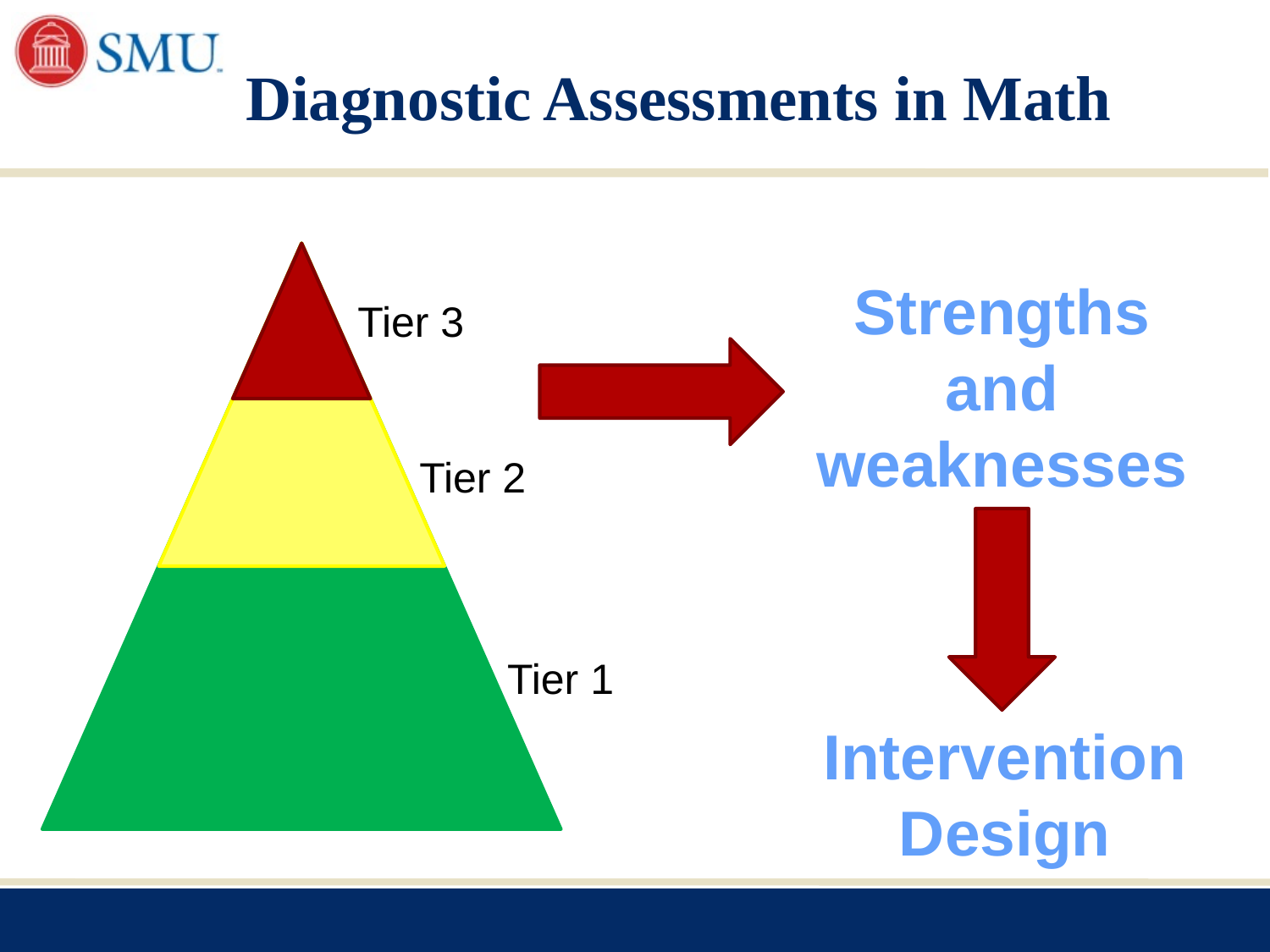

# Diagnostic Assessments in Math

Tier 3
Tier 2
Tier 1
Strengths and weaknesses

Intervention Design